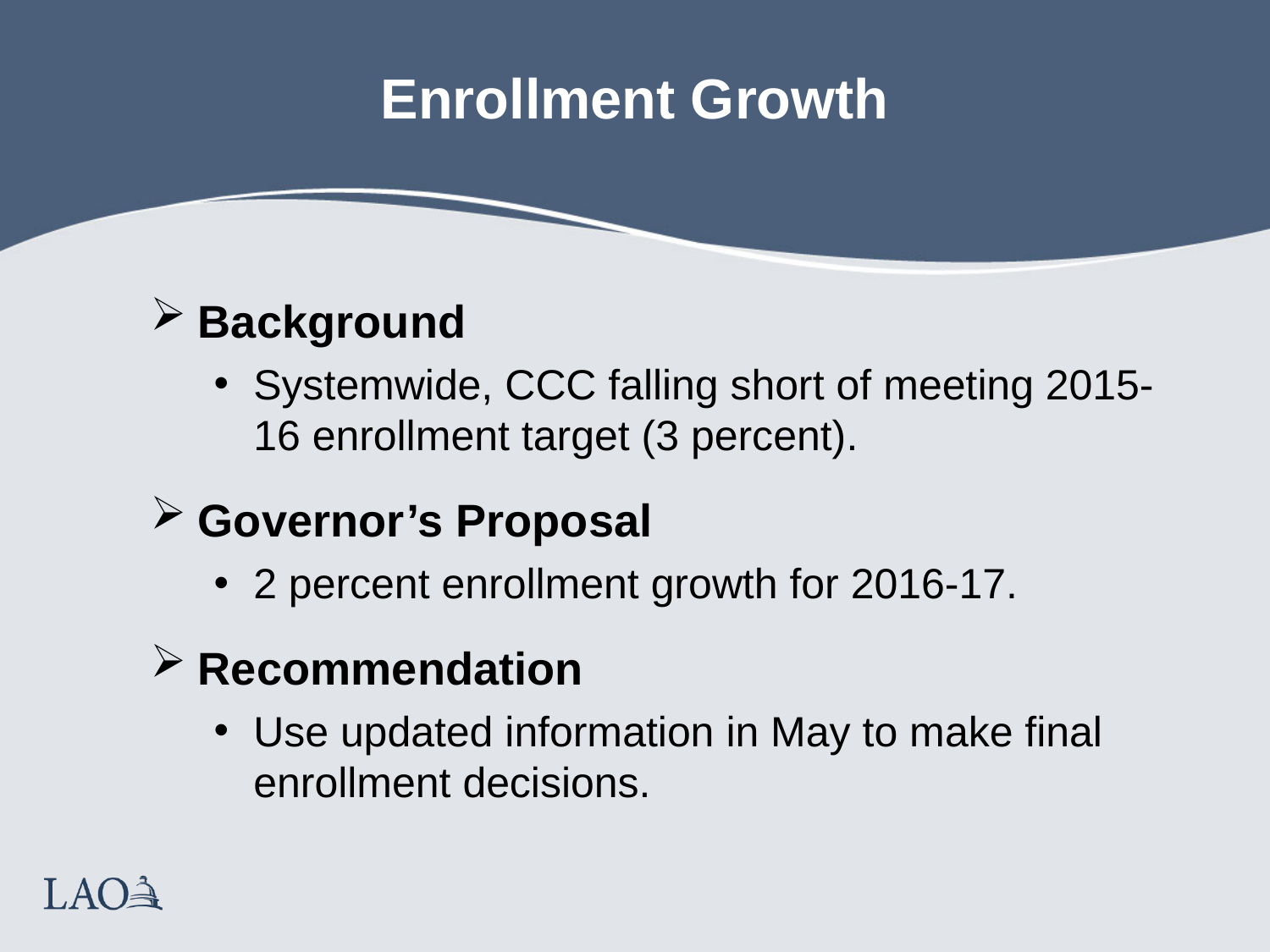

# Enrollment Growth
Background
Systemwide, CCC falling short of meeting 2015-16 enrollment target (3 percent).
Governor’s Proposal
2 percent enrollment growth for 2016-17.
Recommendation
Use updated information in May to make final enrollment decisions.